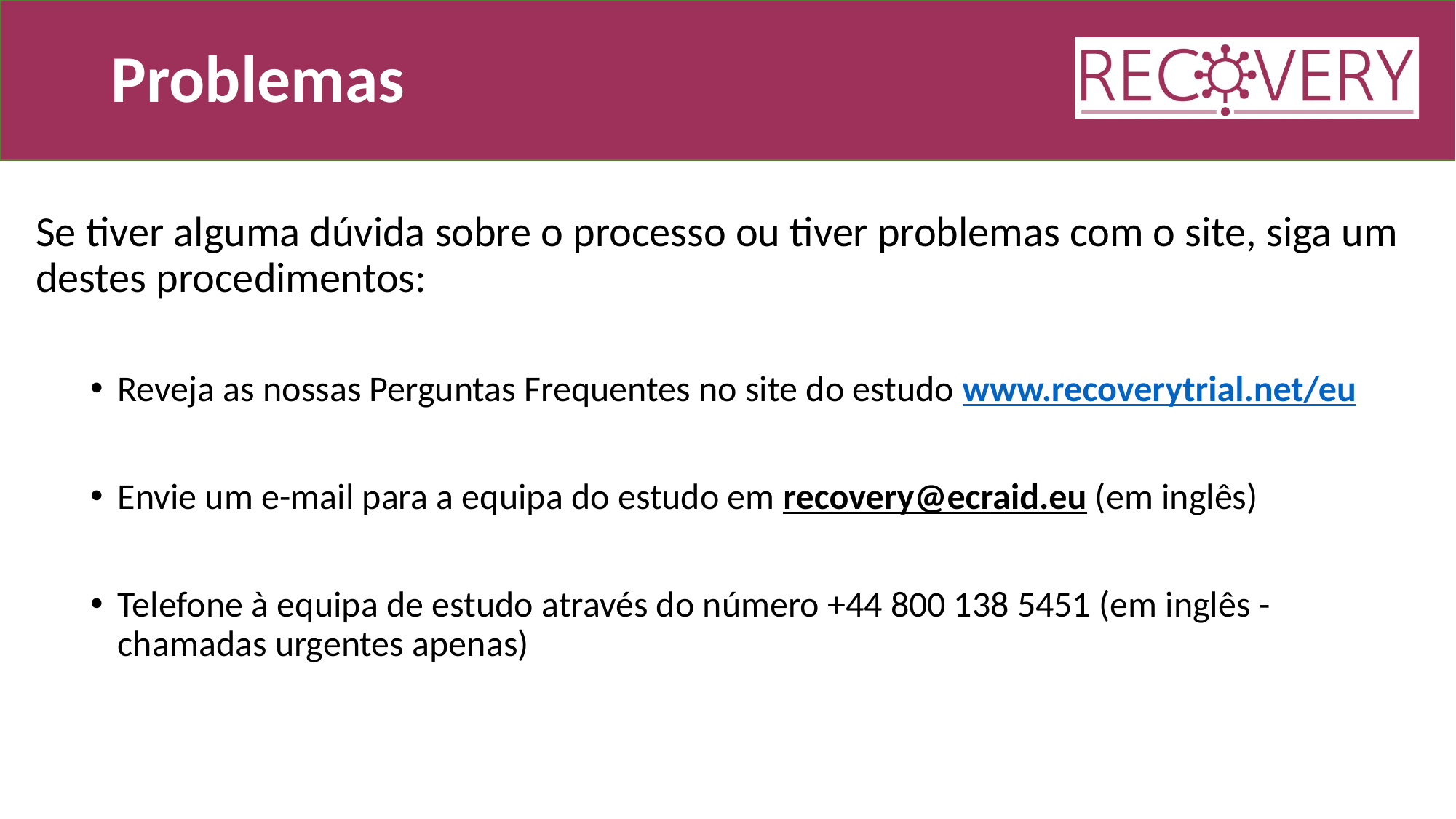

# Problemas
Se tiver alguma dúvida sobre o processo ou tiver problemas com o site, siga um destes procedimentos:

Reveja as nossas Perguntas Frequentes no site do estudo www.recoverytrial.net/eu

Envie um e-mail para a equipa do estudo em recovery@ecraid.eu (em inglês)

Telefone à equipa de estudo através do número +44 800 138 5451 (em inglês - chamadas urgentes apenas)